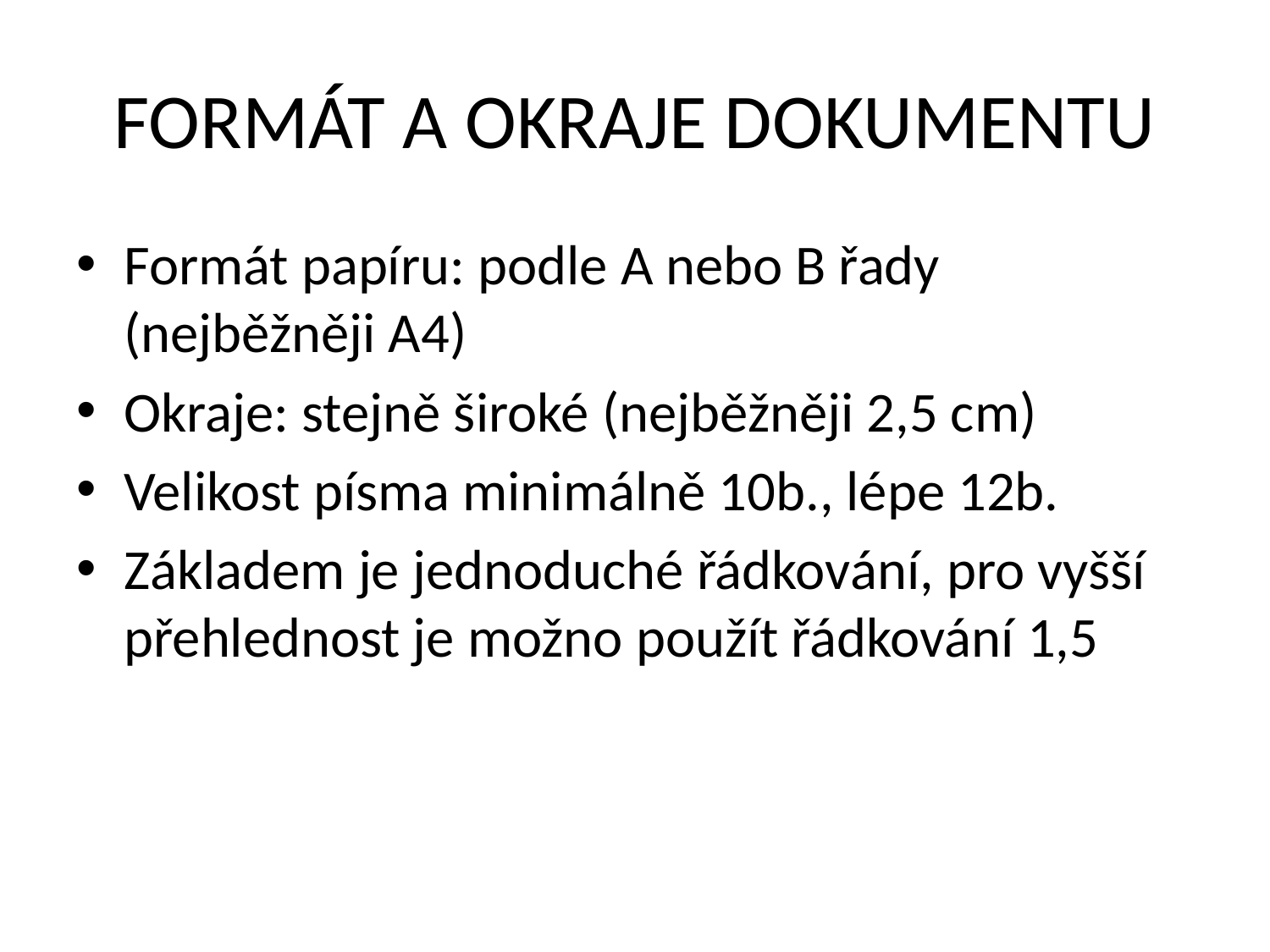

# FORMÁT A OKRAJE DOKUMENTU
Formát papíru: podle A nebo B řady (nejběžněji A4)
Okraje: stejně široké (nejběžněji 2,5 cm)
Velikost písma minimálně 10b., lépe 12b.
Základem je jednoduché řádkování, pro vyšší přehlednost je možno použít řádkování 1,5